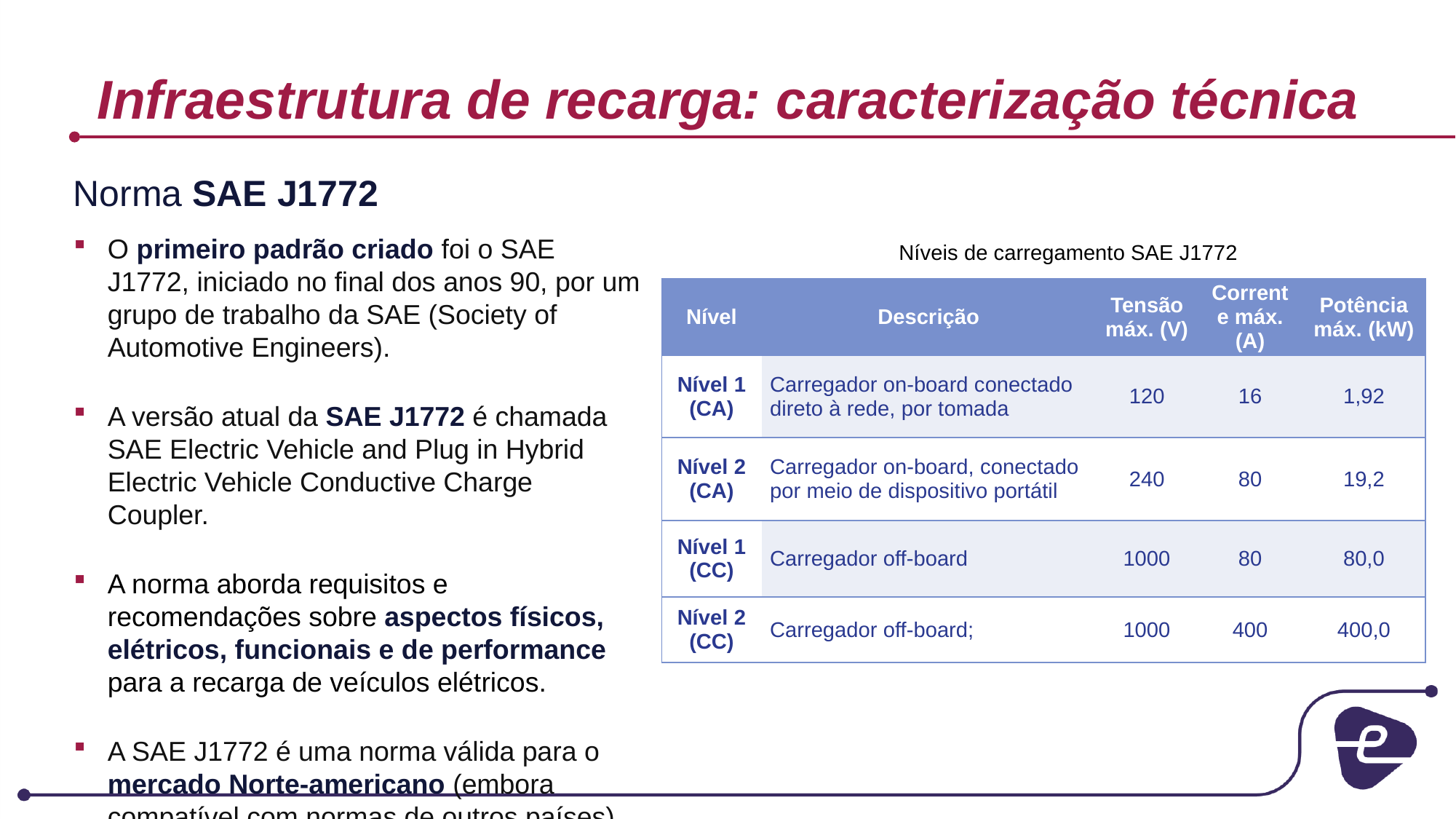

# Infraestrutura de recarga: caracterização técnica
Norma SAE J1772
O primeiro padrão criado foi o SAE J1772, iniciado no final dos anos 90, por um grupo de trabalho da SAE (Society of Automotive Engineers).
A versão atual da SAE J1772 é chamada SAE Electric Vehicle and Plug in Hybrid Electric Vehicle Conductive Charge Coupler.
A norma aborda requisitos e recomendações sobre aspectos físicos, elétricos, funcionais e de performance para a recarga de veículos elétricos.
A SAE J1772 é uma norma válida para o mercado Norte-americano (embora compatível com normas de outros países)

Níveis de carregamento SAE J1772
| Nível | Descrição | Tensão máx. (V) | Corrente máx. (A) | Potência máx. (kW) |
| --- | --- | --- | --- | --- |
| Nível 1 (CA) | Carregador on-board conectado direto à rede, por tomada | 120 | 16 | 1,92 |
| Nível 2 (CA) | Carregador on-board, conectado por meio de dispositivo portátil | 240 | 80 | 19,2 |
| Nível 1 (CC) | Carregador off-board | 1000 | 80 | 80,0 |
| Nível 2 (CC) | Carregador off-board; | 1000 | 400 | 400,0 |